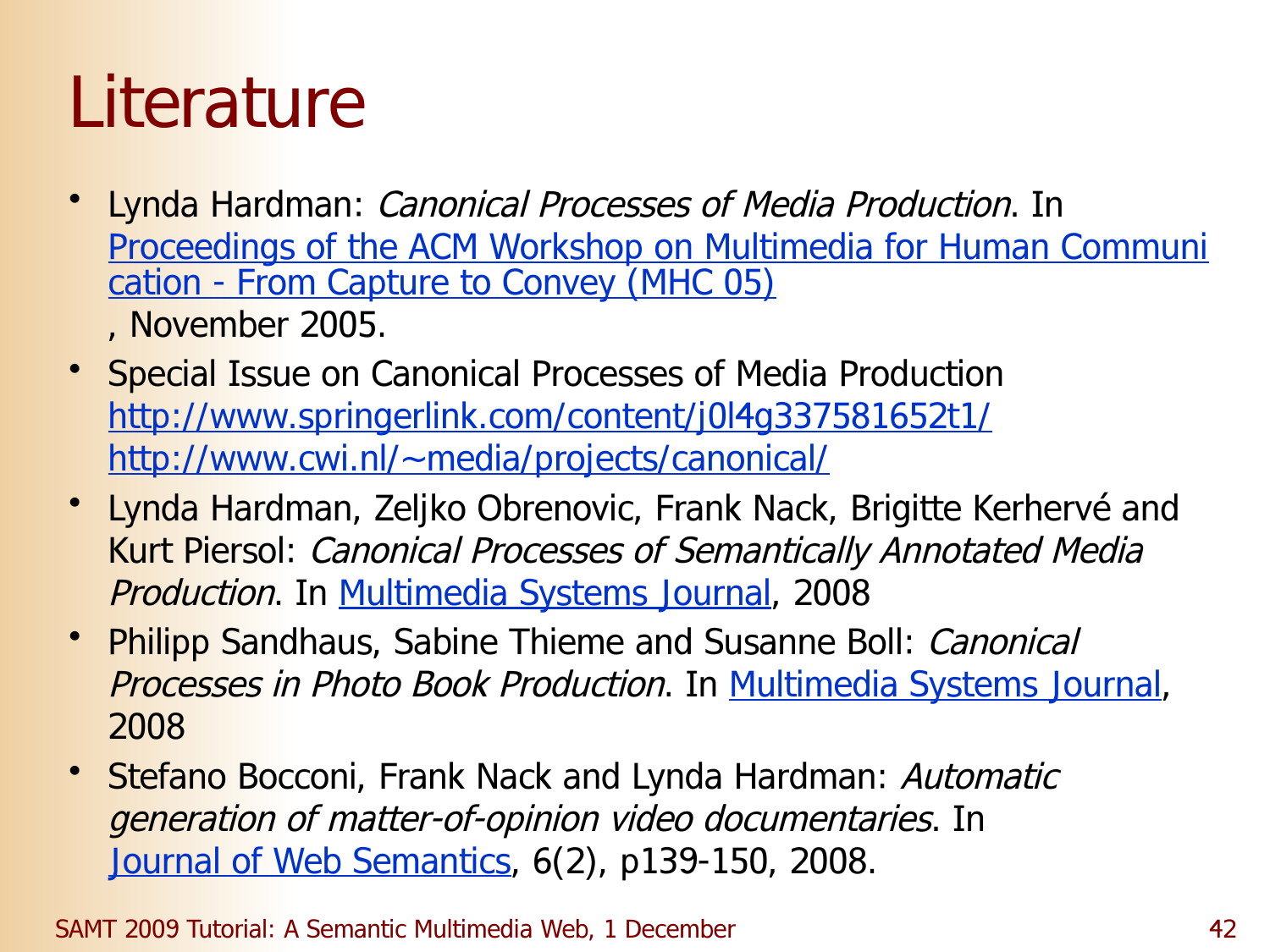

# Literature
Lynda Hardman: Canonical Processes of Media Production. In Proceedings of the ACM Workshop on Multimedia for Human Communication - From Capture to Convey (MHC 05), November 2005.
Special Issue on Canonical Processes of Media Production
http://www.springerlink.com/content/j0l4g337581652t1/
http://www.cwi.nl/~media/projects/canonical/
Lynda Hardman, Zeljko Obrenovic, Frank Nack, Brigitte Kerhervé and Kurt Piersol: Canonical Processes of Semantically Annotated Media Production. In Multimedia Systems Journal, 2008
Philipp Sandhaus, Sabine Thieme and Susanne Boll: Canonical Processes in Photo Book Production. In Multimedia Systems Journal, 2008
Stefano Bocconi, Frank Nack and Lynda Hardman: Automatic generation of matter-of-opinion video documentaries. In Journal of Web Semantics, 6(2), p139-150, 2008.
SAMT 2009 Tutorial: A Semantic Multimedia Web, 1 December
42